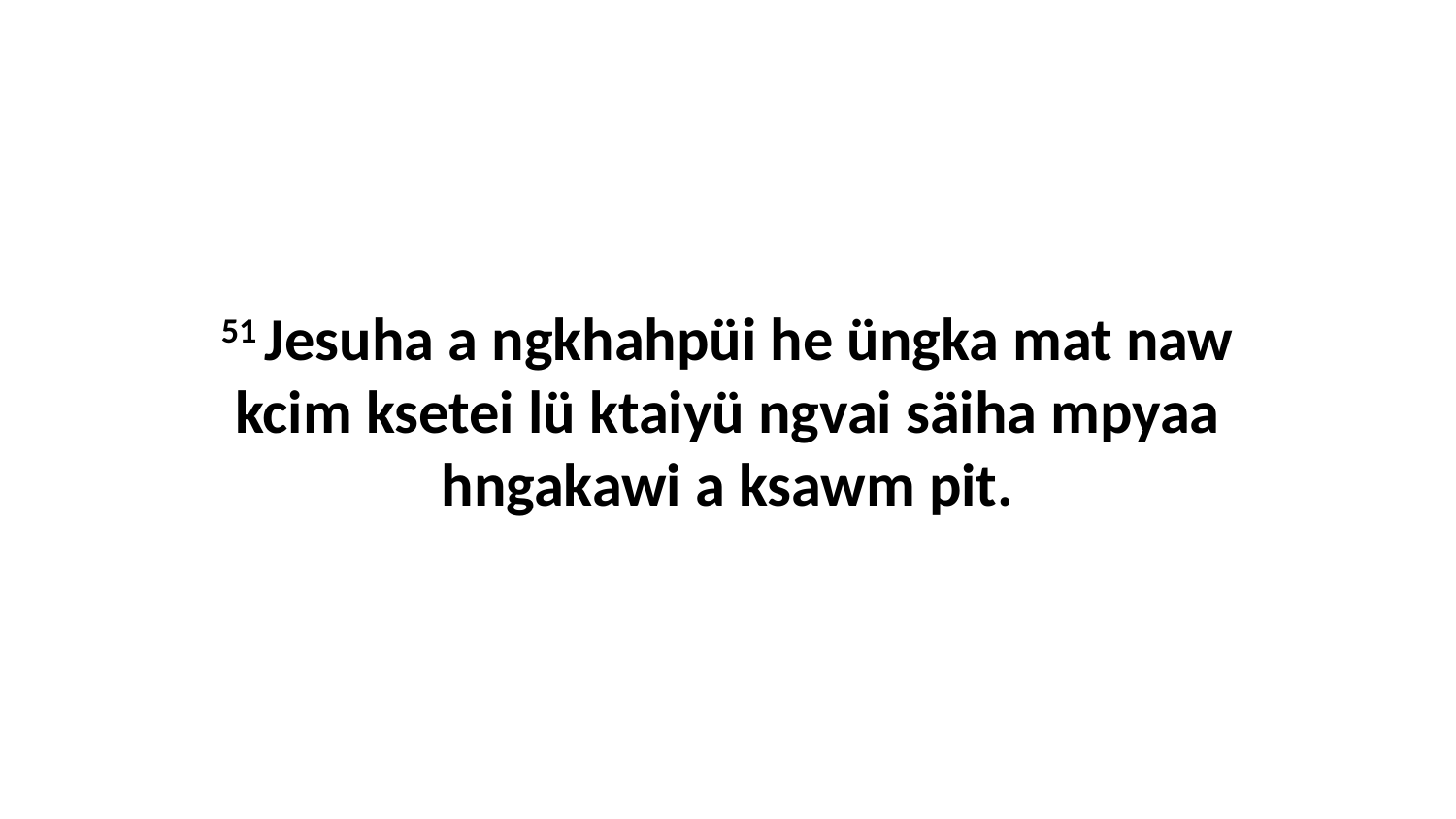

51 Jesuha a ngkhahpüi he üngka mat naw kcim ksetei lü ktaiyü ngvai säiha mpyaa hngakawi a ksawm pit.